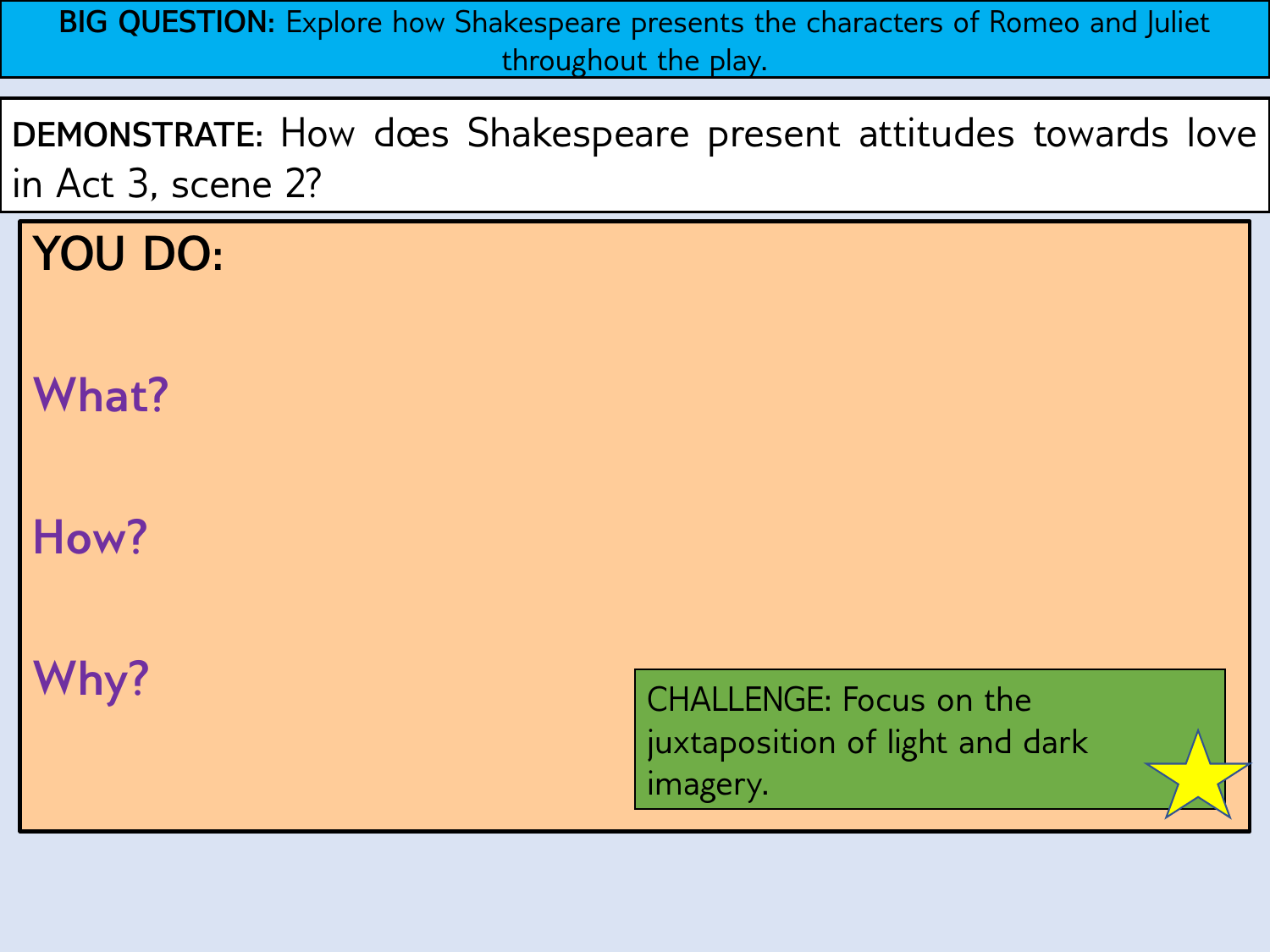

BIG QUESTION: Explore how Shakespeare presents the characters of Romeo and Juliet throughout the play.
DEMONSTRATE: How does Shakespeare present attitudes towards love in Act 3, scene 2?
YOU DO:

What?

How?

Why?
CHALLENGE: Focus on the juxtaposition of light and dark imagery.